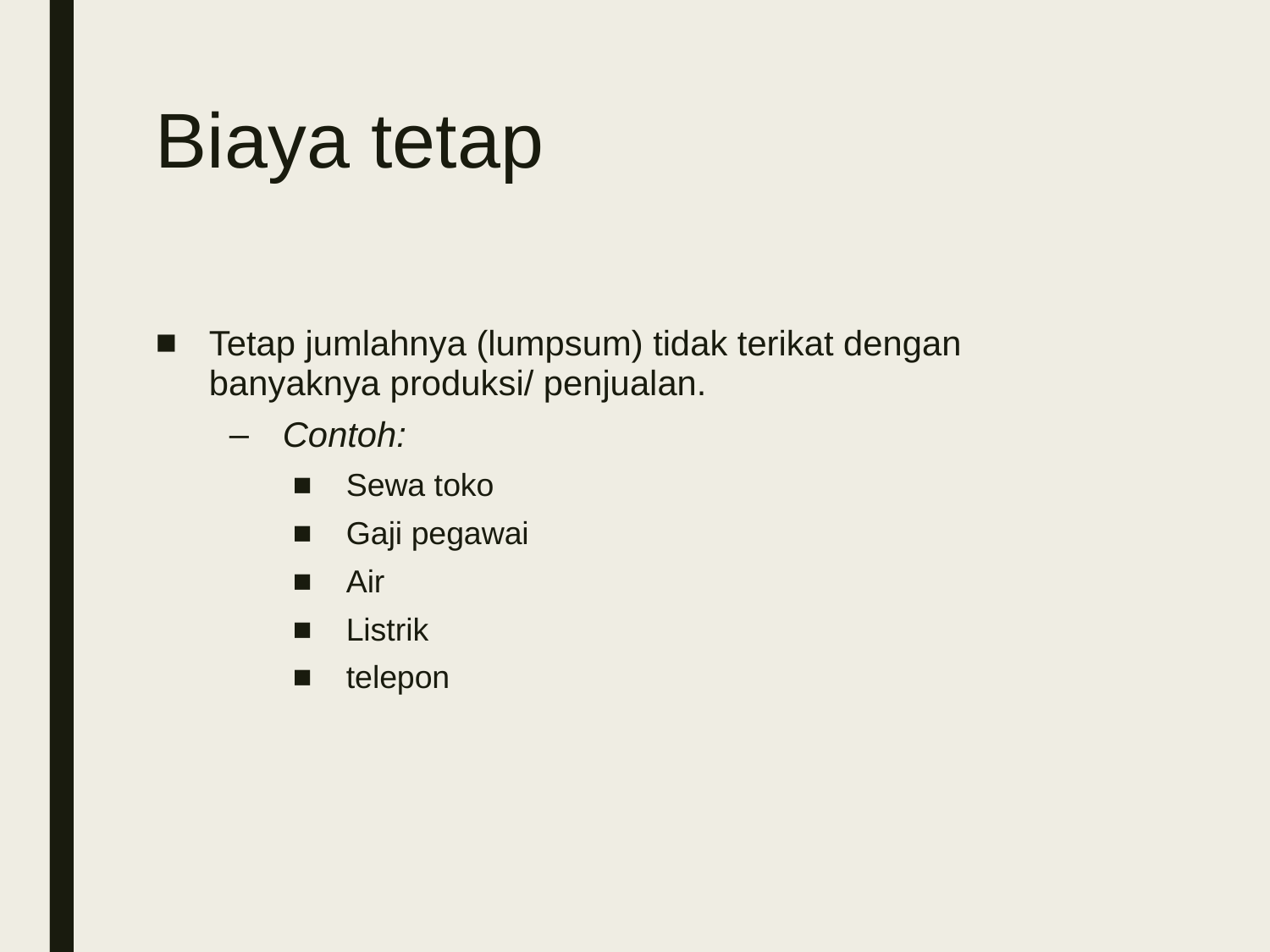

# Biaya tetap
Tetap jumlahnya (lumpsum) tidak terikat dengan banyaknya produksi/ penjualan.
Contoh:
Sewa toko
Gaji pegawai
Air
Listrik
telepon